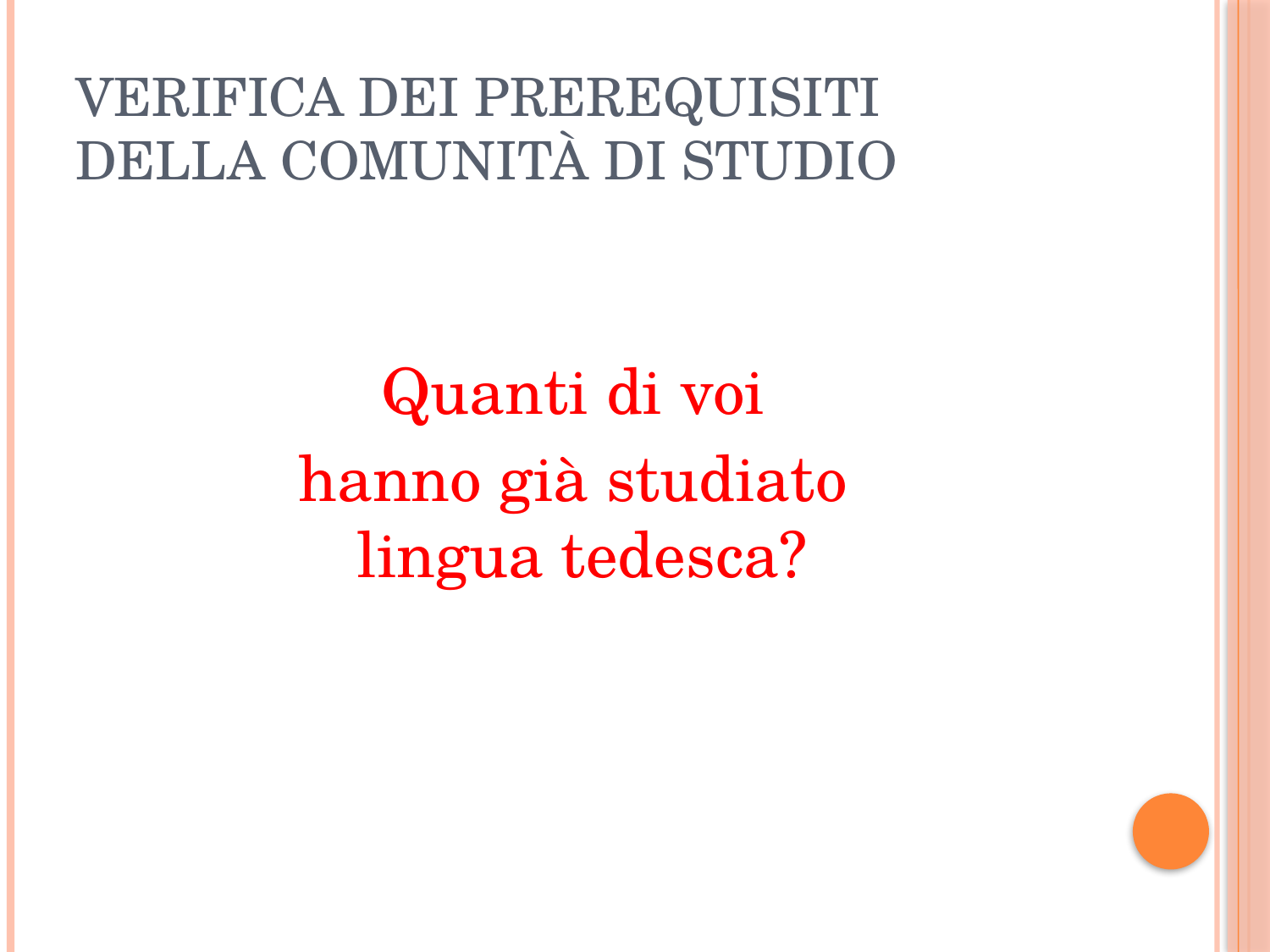

# Verifica dei prerequisiti della comunità di studio

Quanti di voi
hanno già studiato
lingua tedesca?